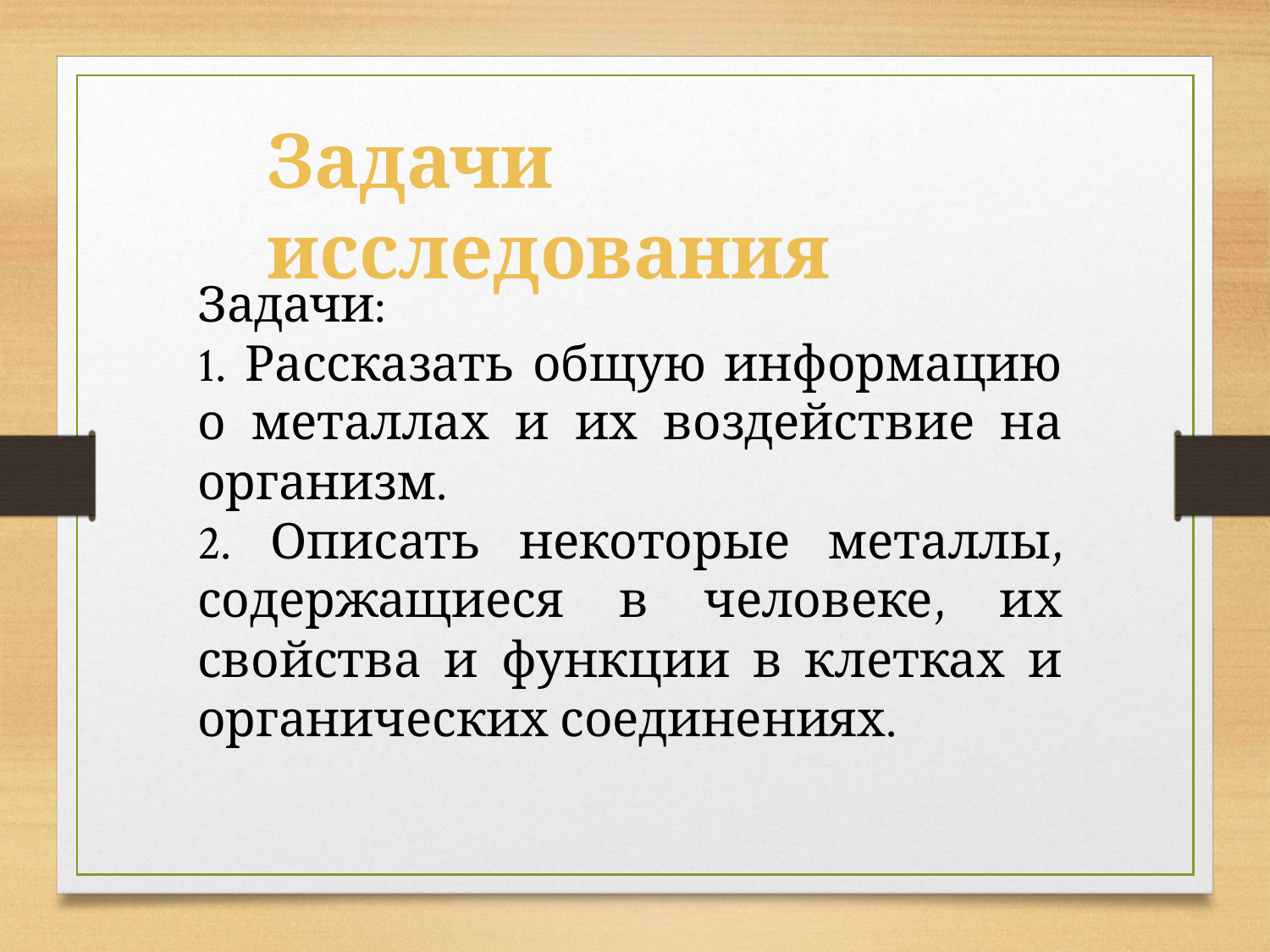

Задачи исследования
Задачи:
1. Рассказать общую информацию о металлах и их воздействие на организм.
2. Описать некоторые металлы, содержащиеся в человеке, их свойства и функции в клетках и органических соединениях.